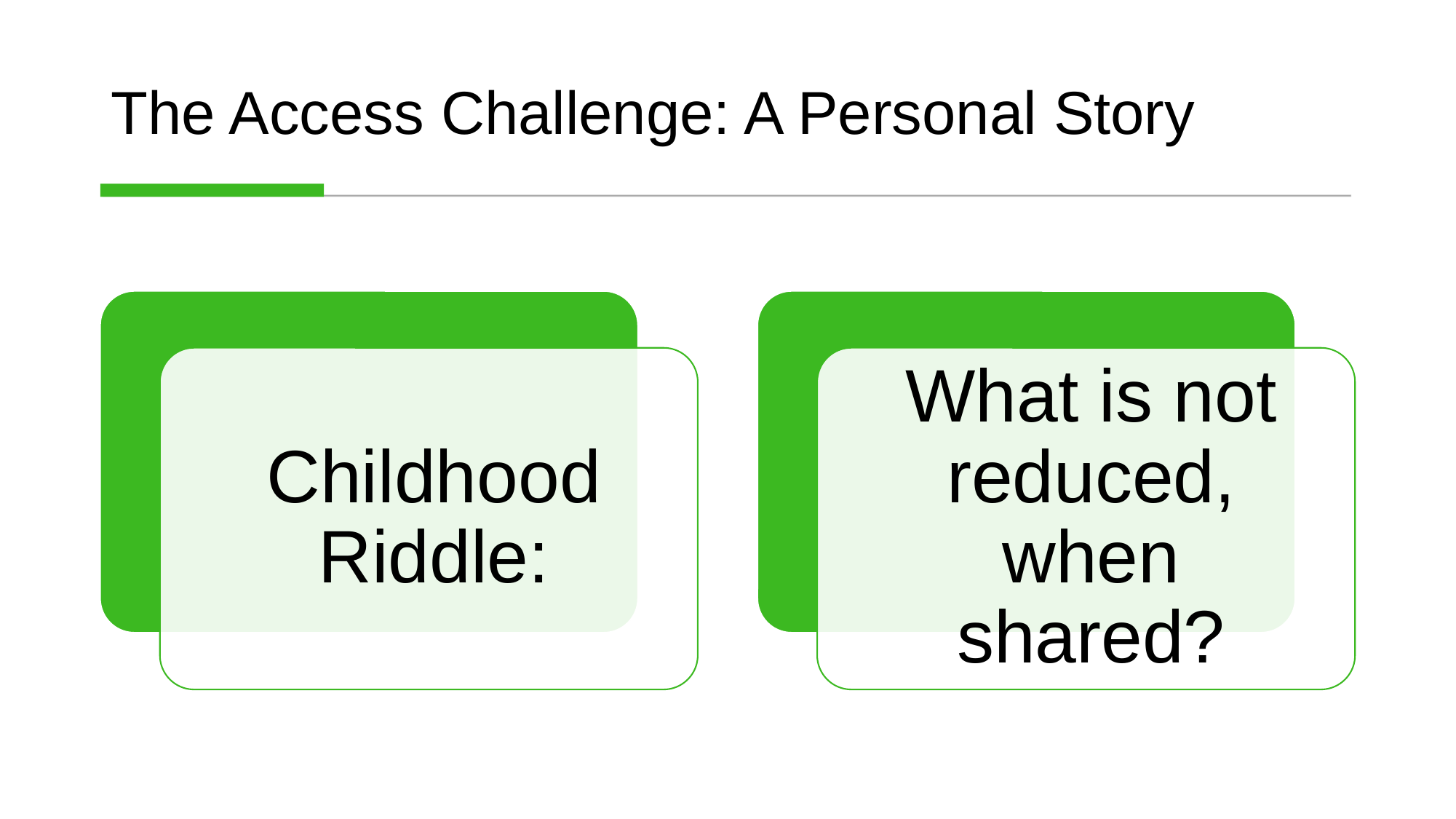

# The Access Challenge: A Personal Story

Childhood Riddle:
What is not reduced, when shared?